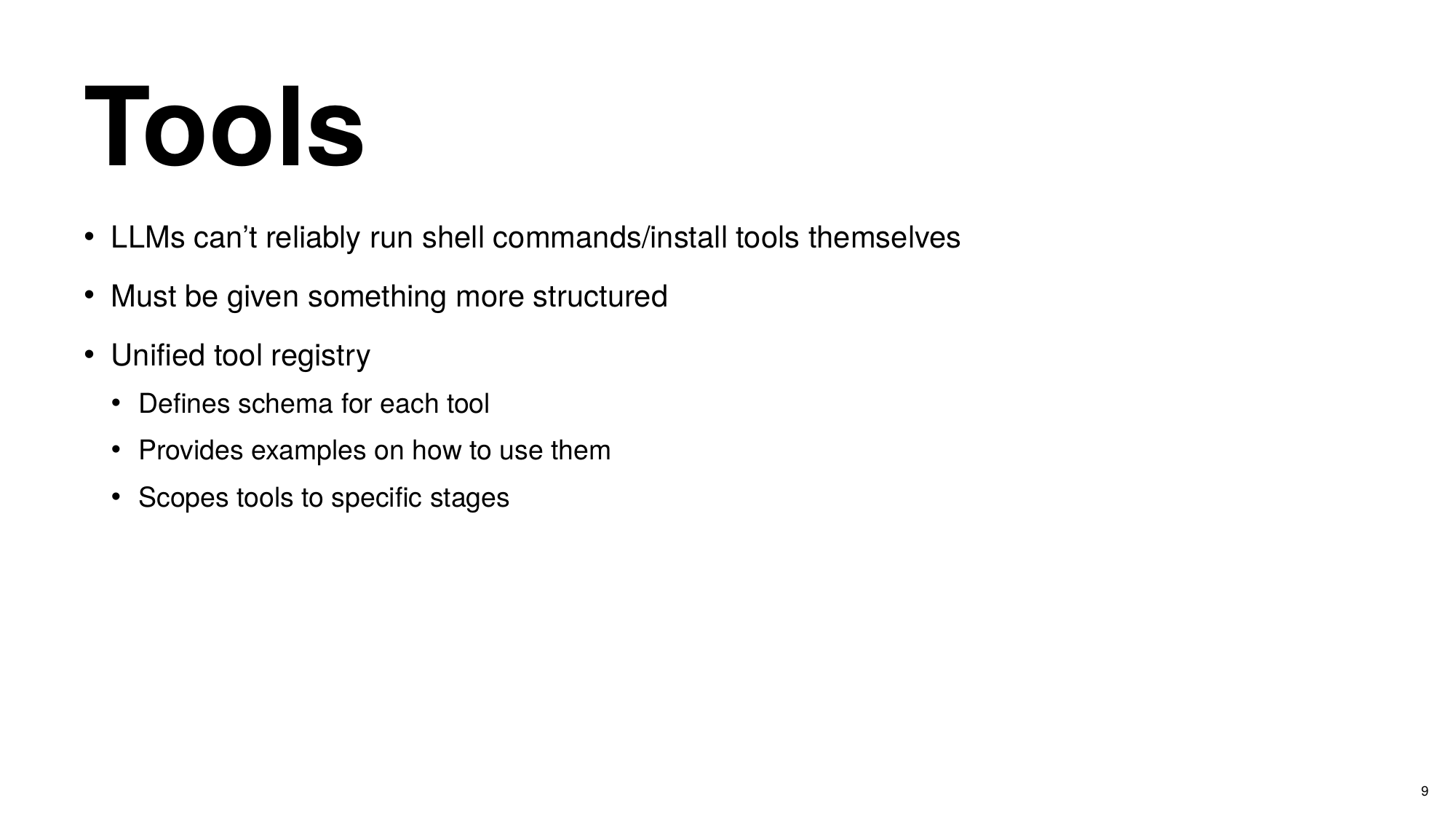

# Tools
LLMs can’t reliably run shell commands/install tools themselves
Must be given something more structured
Unified tool registry
Defines schema for each tool
Provides examples on how to use them
Scopes tools to specific stages
9